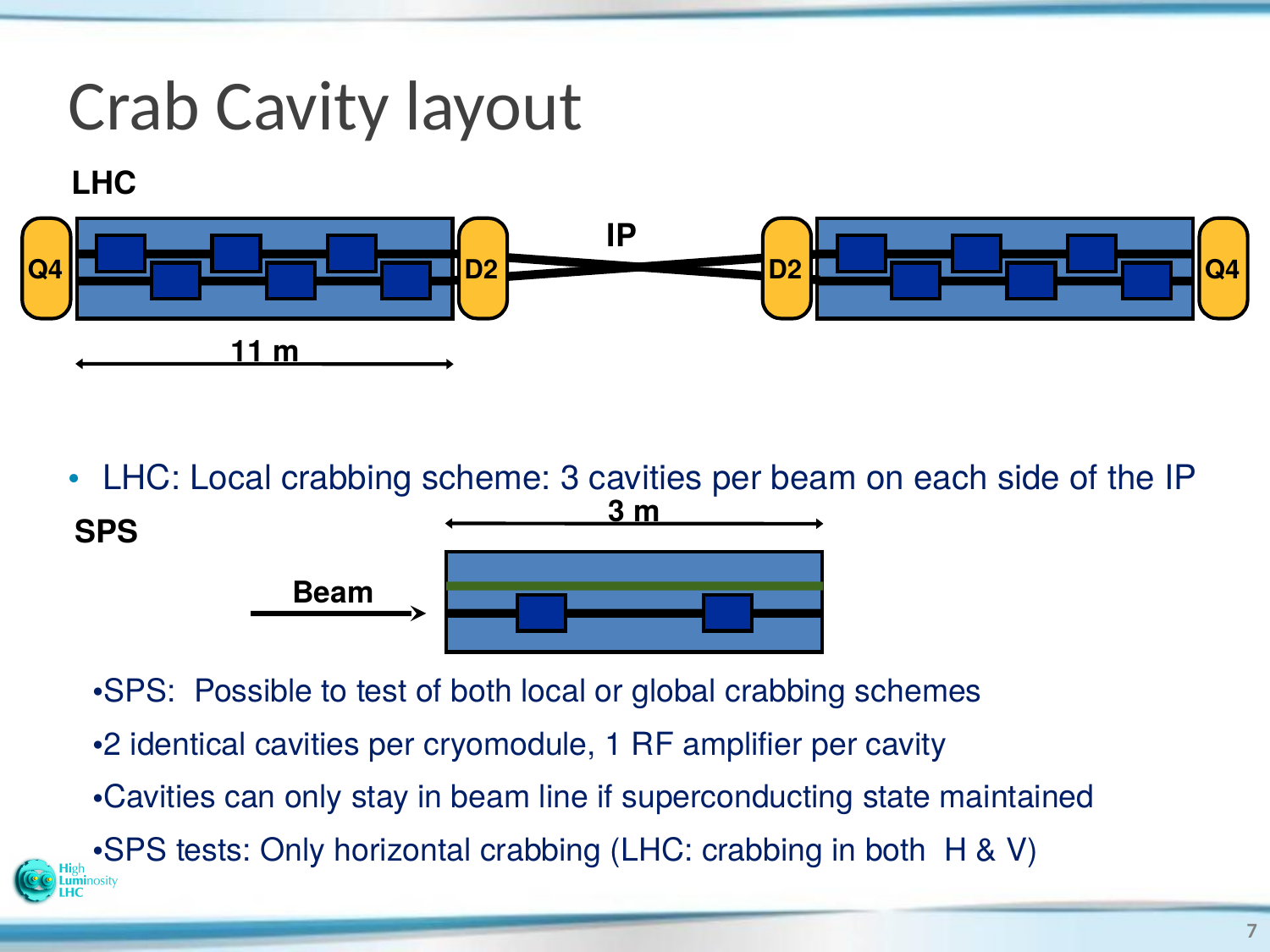

# Crab Cavity layout

LHC: Local crabbing scheme: 3 cavities per beam on each side of the IP
LHC
IP
Q4

D2
D2

Q4

11 m

3 m

Beam

SPS

SPS:  Possible to test of both local or global crabbing schemes
2 identical cavities per cryomodule, 1 RF amplifier per cavity
Cavities can only stay in beam line if superconducting state maintained
SPS tests: Only horizontal crabbing (LHC: crabbing in both  H & V)
7